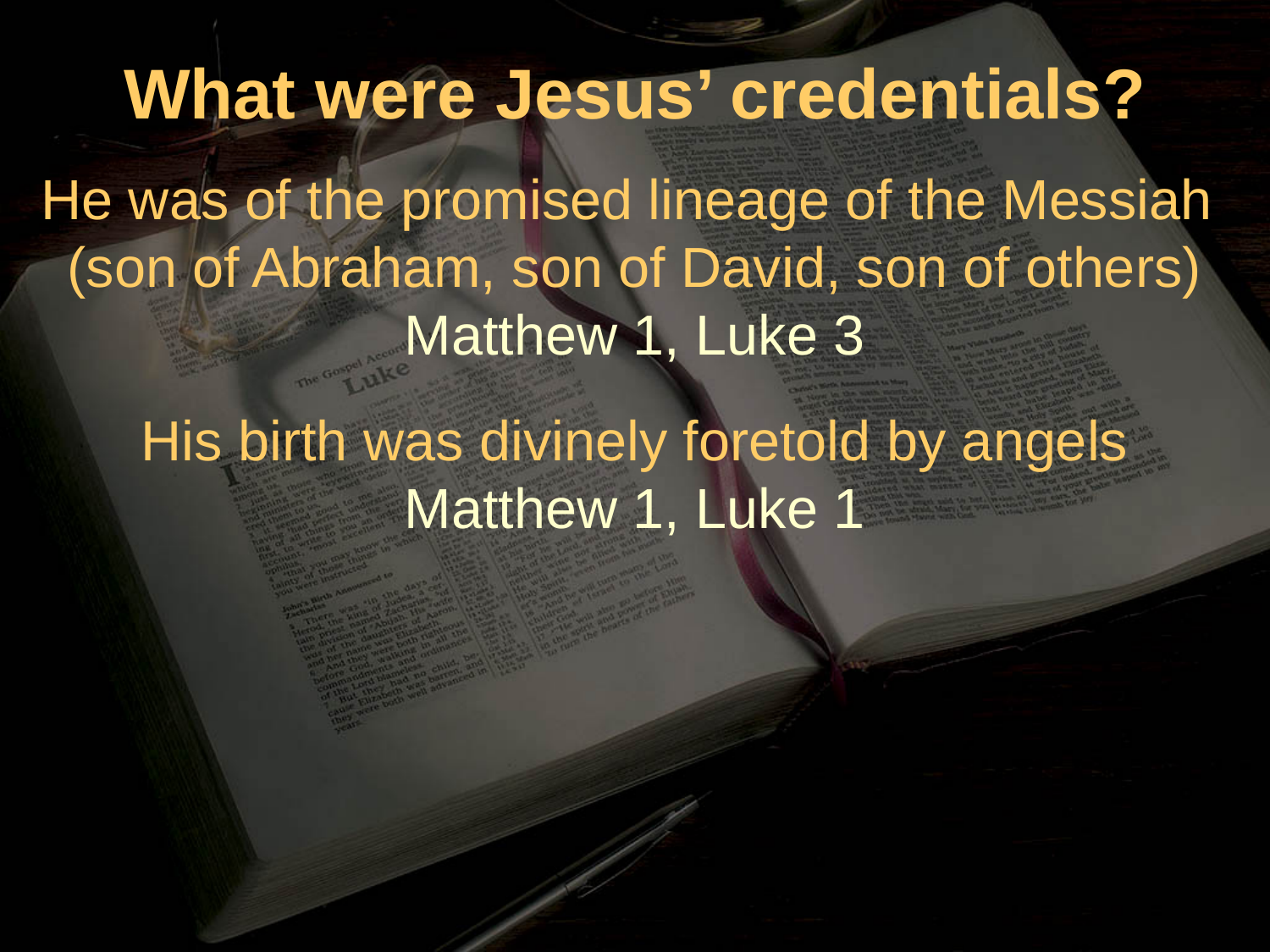

What were Jesus’ credentials?
He was of the promised lineage of the Messiah
(son of Abraham, son of David, son of others)
Matthew 1, Luke 3

His birth was divinely foretold by angels
Matthew 1, Luke 1